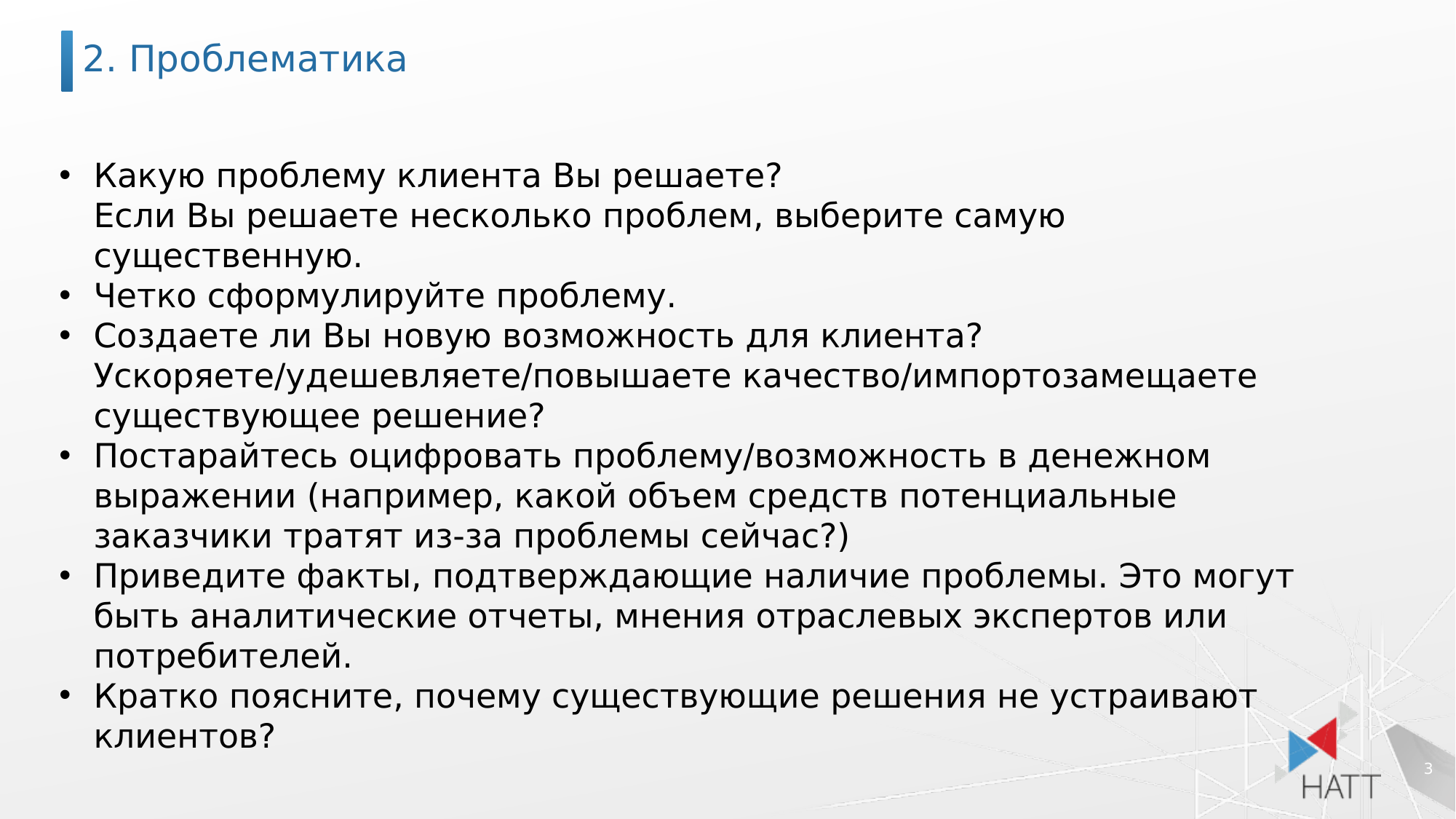

2. Проблематика
Какую проблему клиента Вы решаете?
Если Вы решаете несколько проблем, выберите самую существенную.
Четко сформулируйте проблему.
Создаете ли Вы новую возможность для клиента? Ускоряете/удешевляете/повышаете качество/импортозамещаете существующее решение?
Постарайтесь оцифровать проблему/возможность в денежном выражении (например, какой объем средств потенциальные заказчики тратят из-за проблемы сейчас?)
Приведите факты, подтверждающие наличие проблемы. Это могут быть аналитические отчеты, мнения отраслевых экспертов или потребителей.
Кратко поясните, почему существующие решения не устраивают клиентов?
3